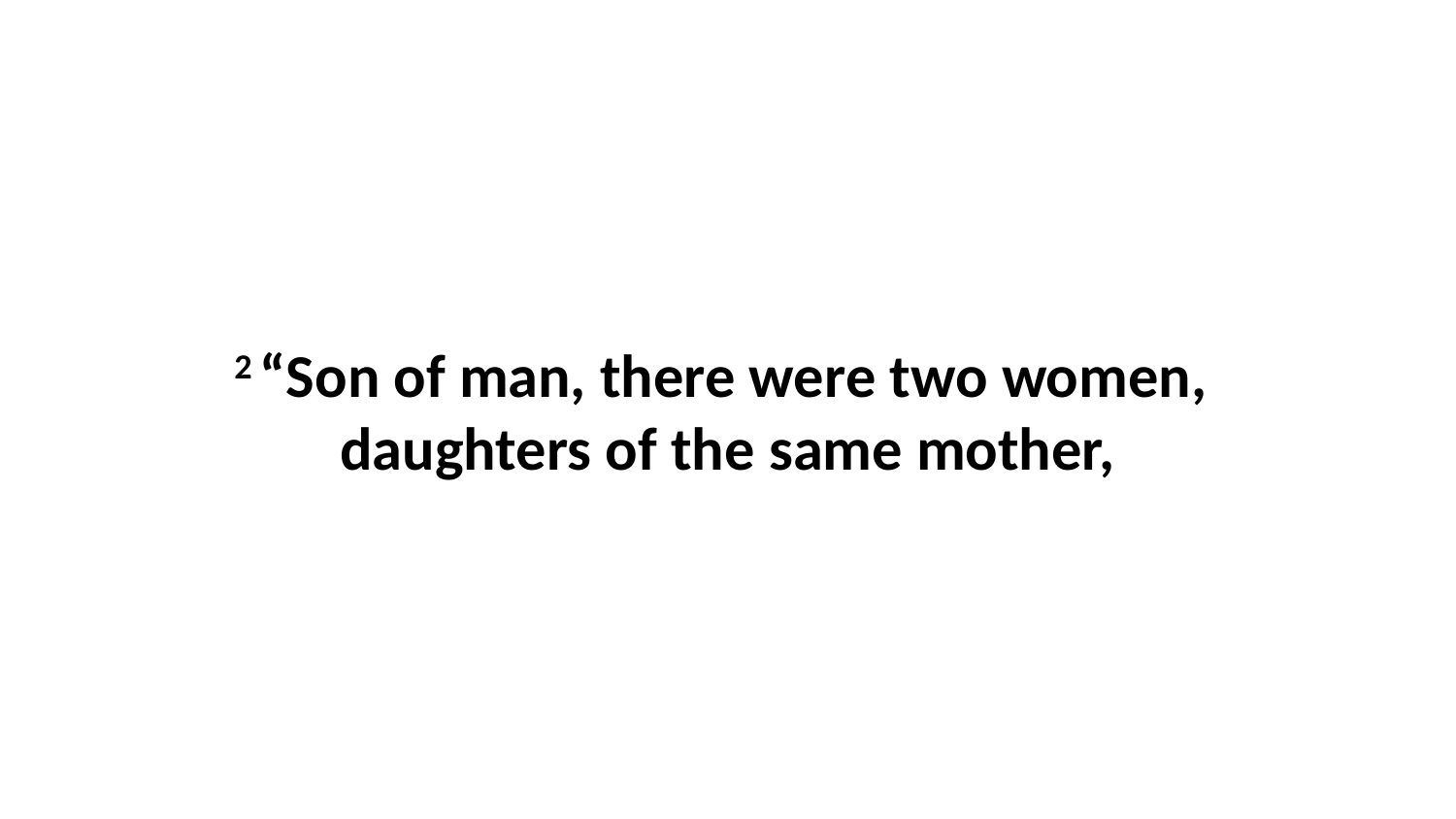

2 “Son of man, there were two women,  daughters of the same mother,